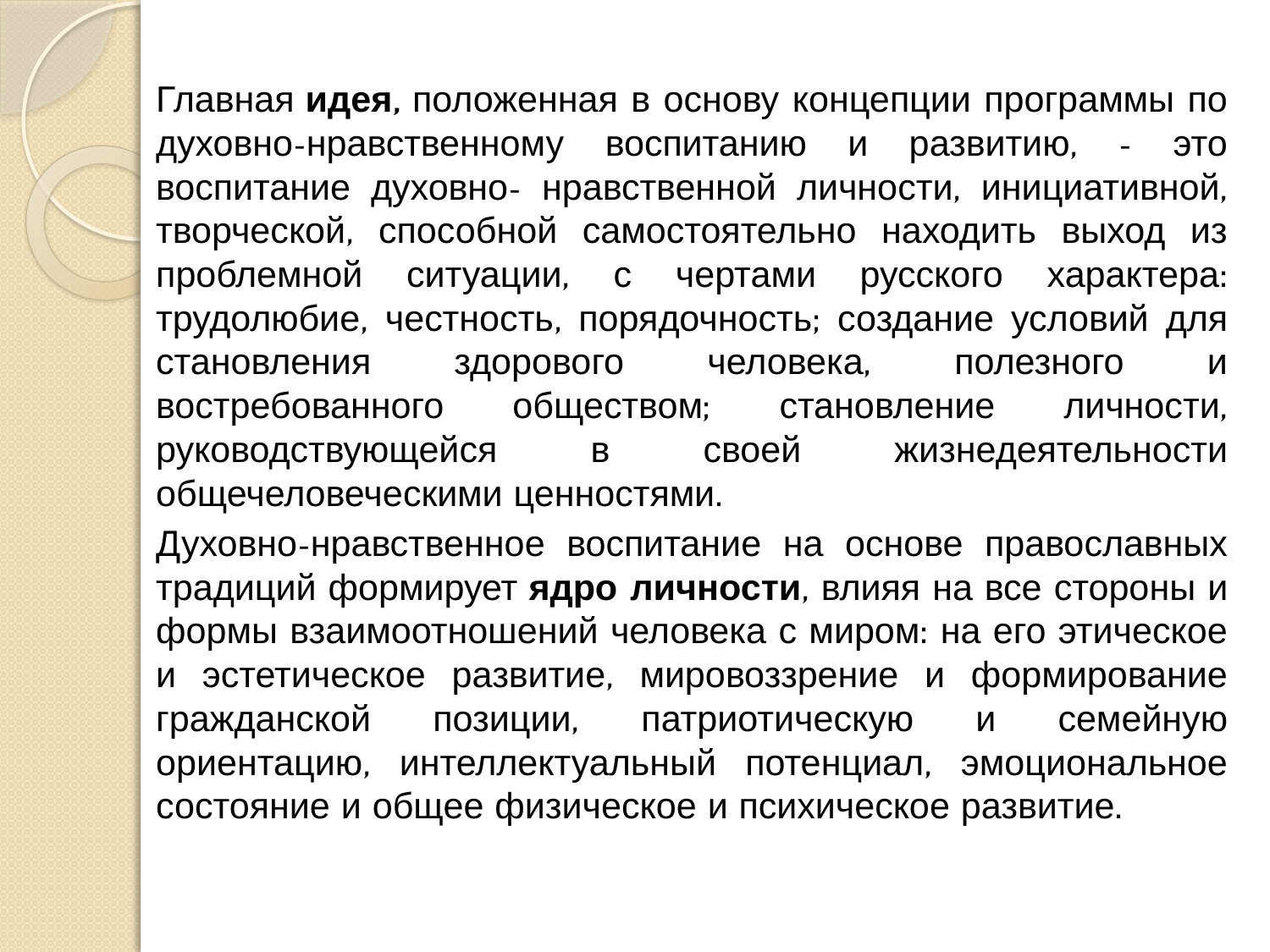

Главная идея, положенная в основу концепции программы по духовно-нравственному воспитанию и развитию, - это воспитание духовно- нравственной личности, инициативной, творческой, способной самостоятельно находить выход из проблемной ситуации, с чертами русского характера: трудолюбие, честность, порядочность; создание условий для становления здорового человека, полезного и востребованного обществом; становление личности, руководствующейся в своей жизнедеятельности общечеловеческими ценностями.
	Духовно-нравственное воспитание на основе православных традиций формирует ядро личности, влияя на все стороны и формы взаимоотношений человека с миром: на его этическое и эстетическое развитие, мировоззрение и формирование гражданской позиции, патриотическую и семейную ориентацию, интеллектуальный потенциал, эмоциональное состояние и общее физическое и психическое развитие.